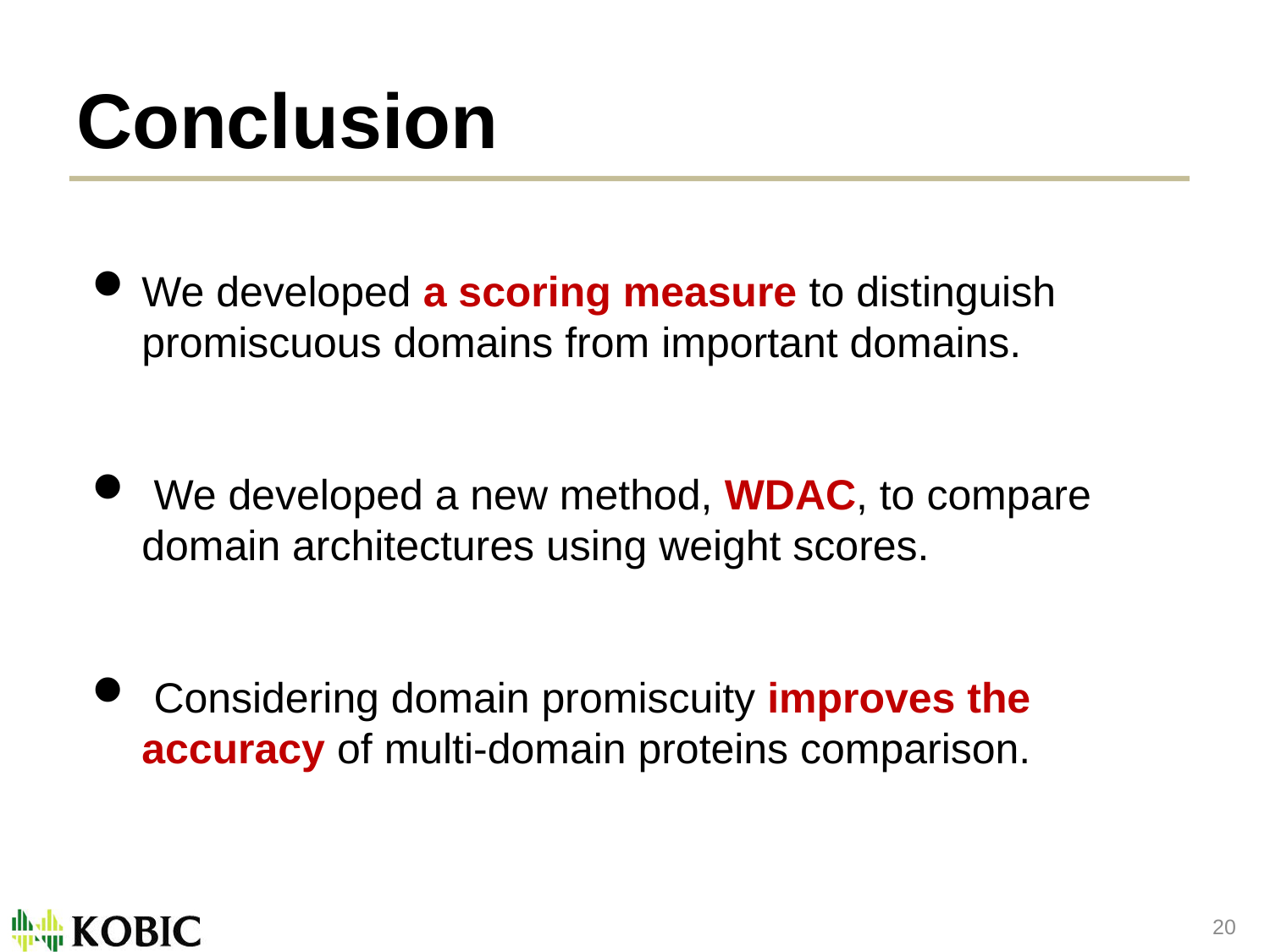

# Conclusion
We developed a scoring measure to distinguish promiscuous domains from important domains.

 We developed a new method, WDAC, to compare domain architectures using weight scores.

 Considering domain promiscuity improves the accuracy of multi-domain proteins comparison.
20